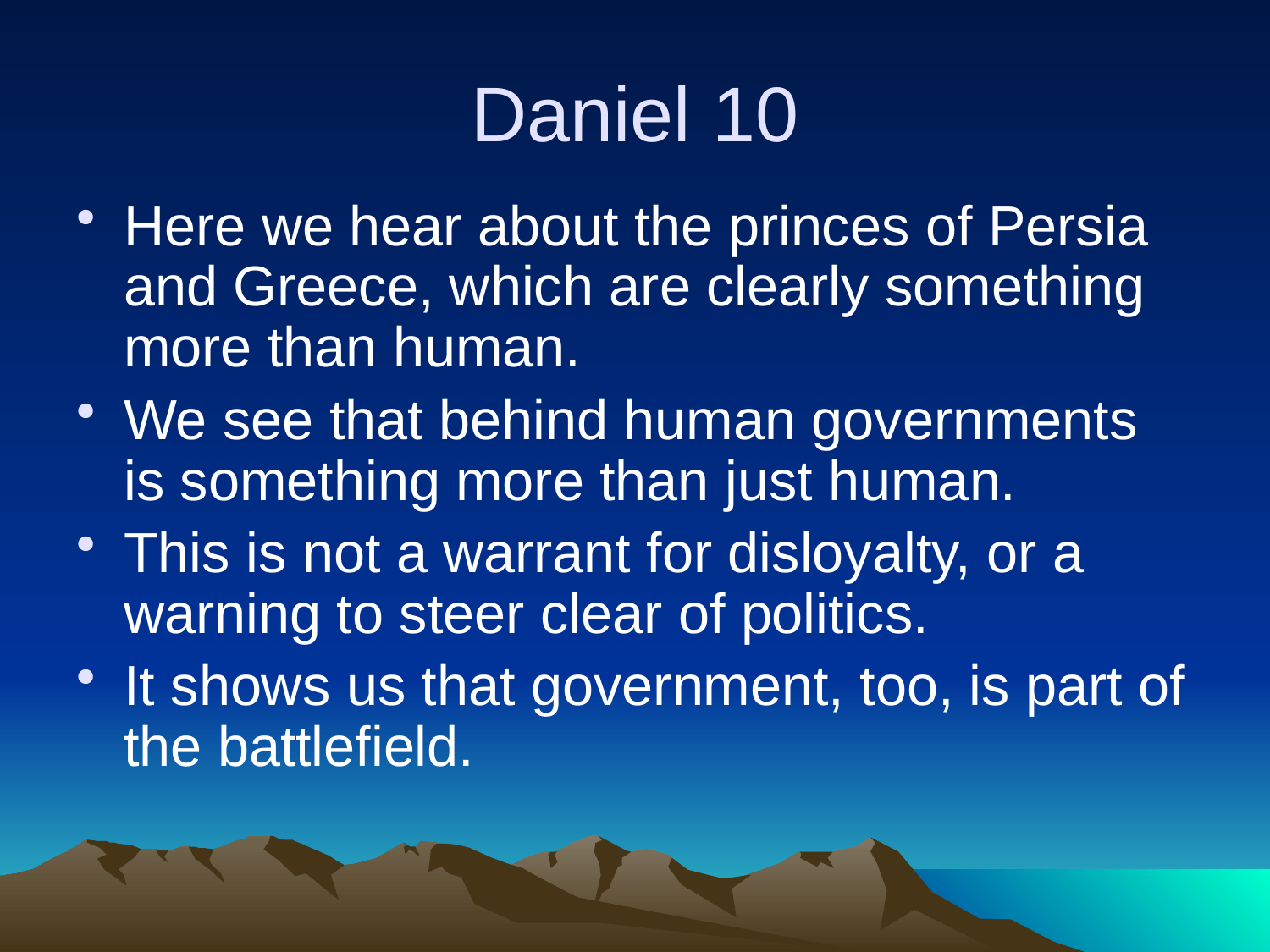

# Daniel 10
Here we hear about the princes of Persia and Greece, which are clearly something more than human.
We see that behind human governments is something more than just human.
This is not a warrant for disloyalty, or a warning to steer clear of politics.
It shows us that government, too, is part of the battlefield.